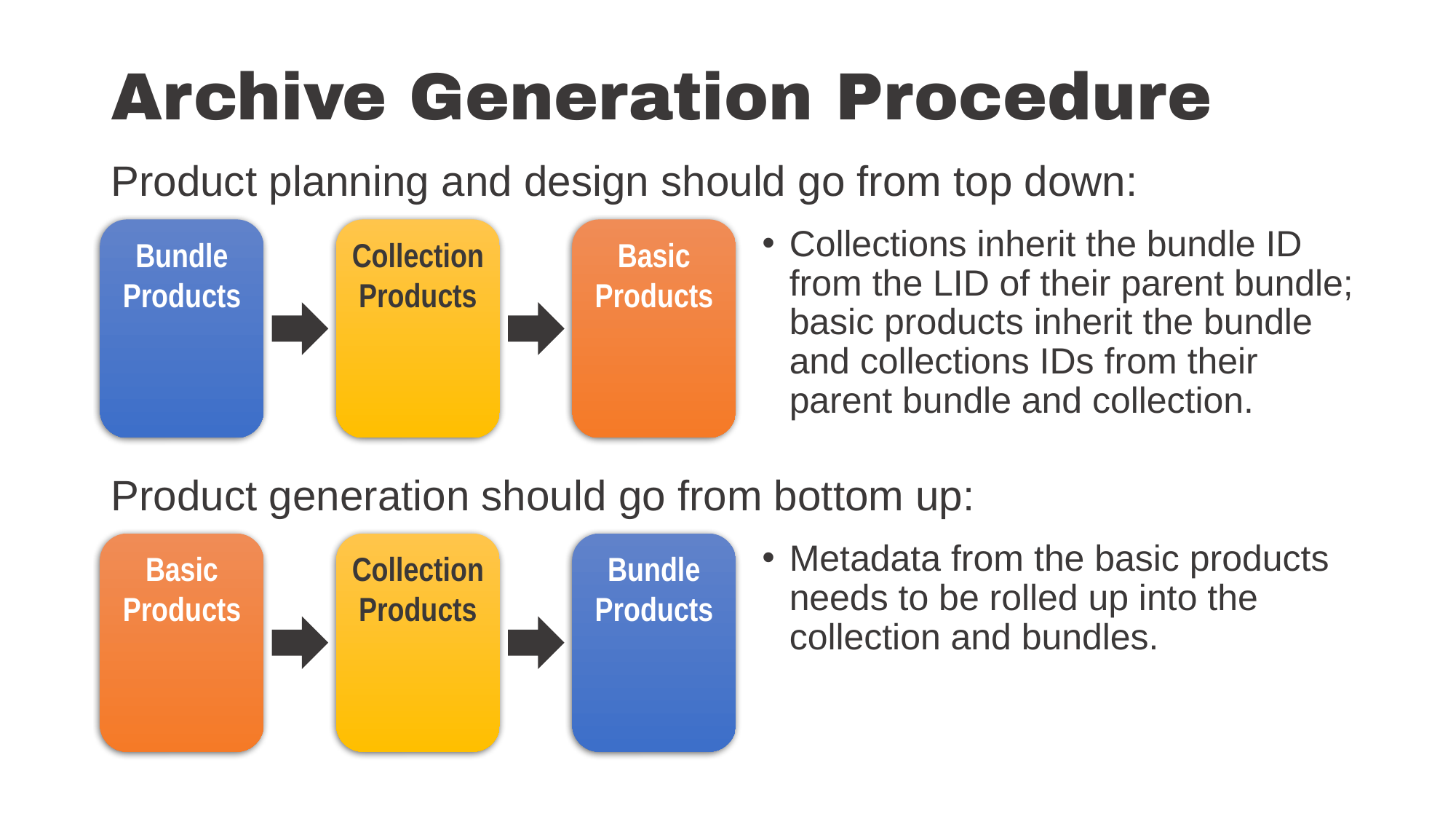

# Archive Generation Procedure
Product planning and design should go from top down:
Bundle
Products

Collection Products

Basic
Products

Collections inherit the bundle ID from the LID of their parent bundle; basic products inherit the bundle and collections IDs from their parent bundle and collection.

Product generation should go from bottom up:
Basic
Products

Collection Products

Bundle
Products

Metadata from the basic products needs to be rolled up into the collection and bundles.